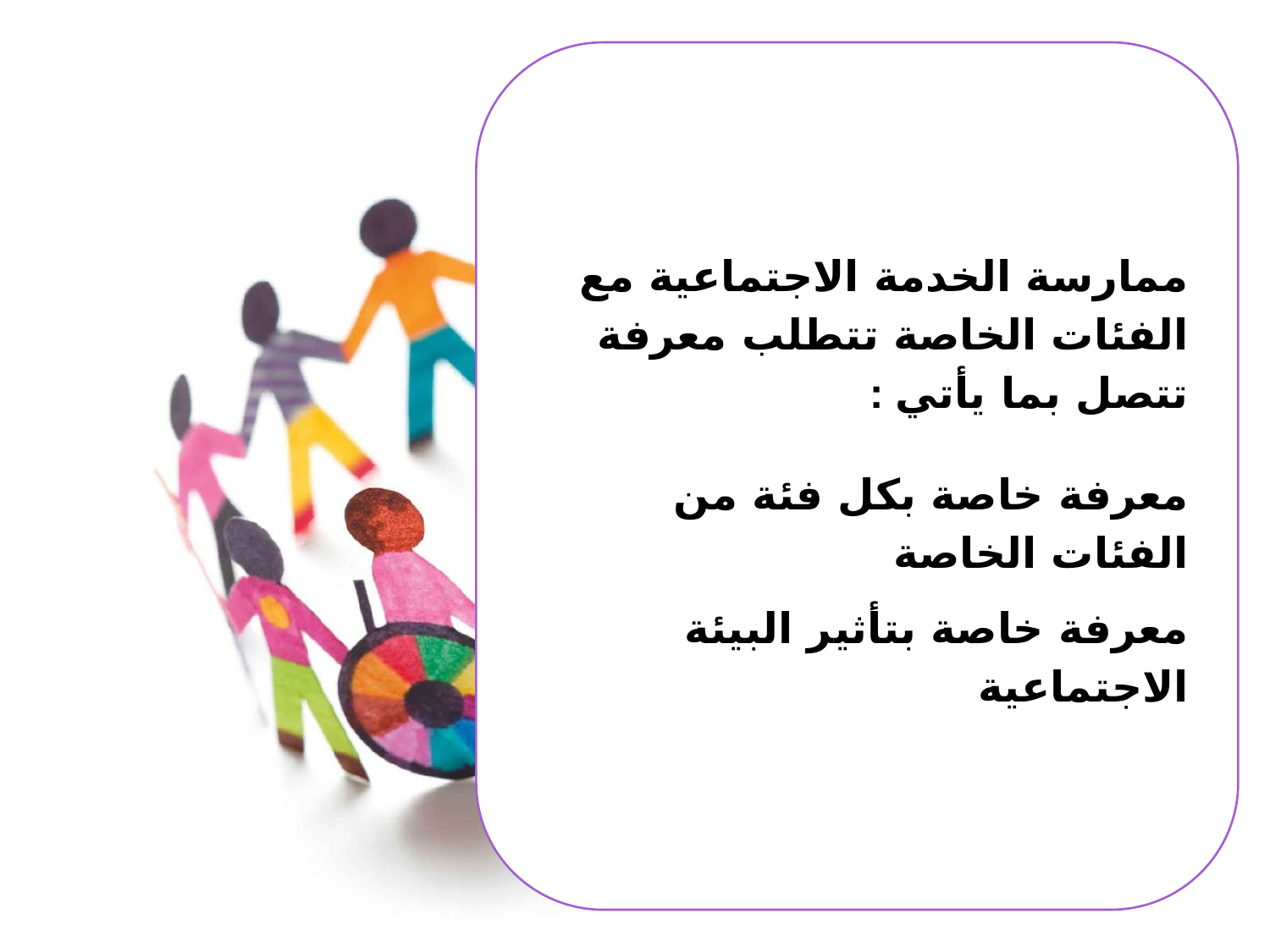

ممارسة الخدمة الاجتماعية مع الفئات الخاصة تتطلب معرفة تتصل بما يأتي :
معرفة خاصة بكل فئة من الفئات الخاصة
معرفة خاصة بتأثير البيئة الاجتماعية